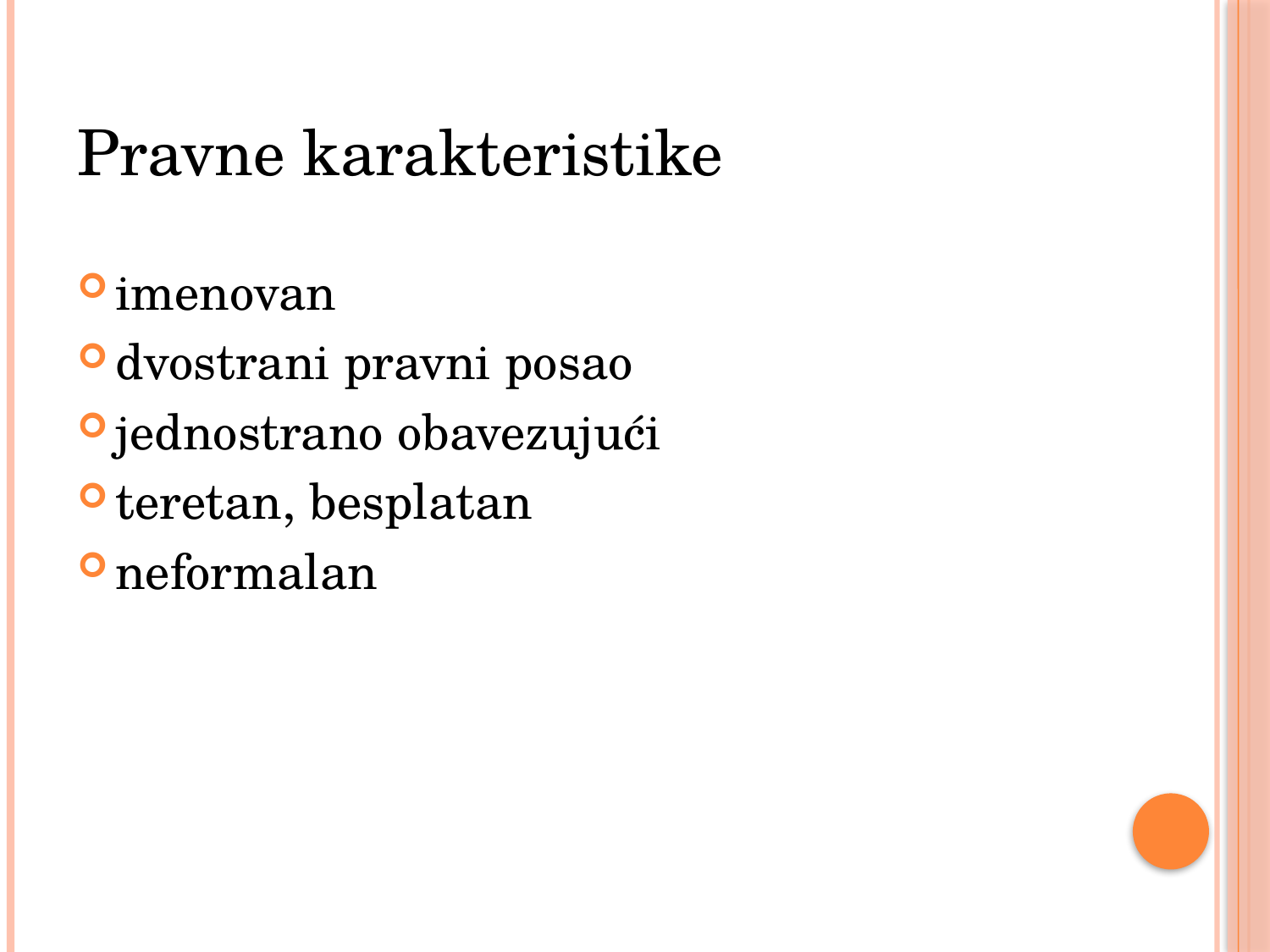

Pravne karakteristike

imenovan
dvostrani pravni posao
jednostrano obavezujući
teretan, besplatan
neformalan